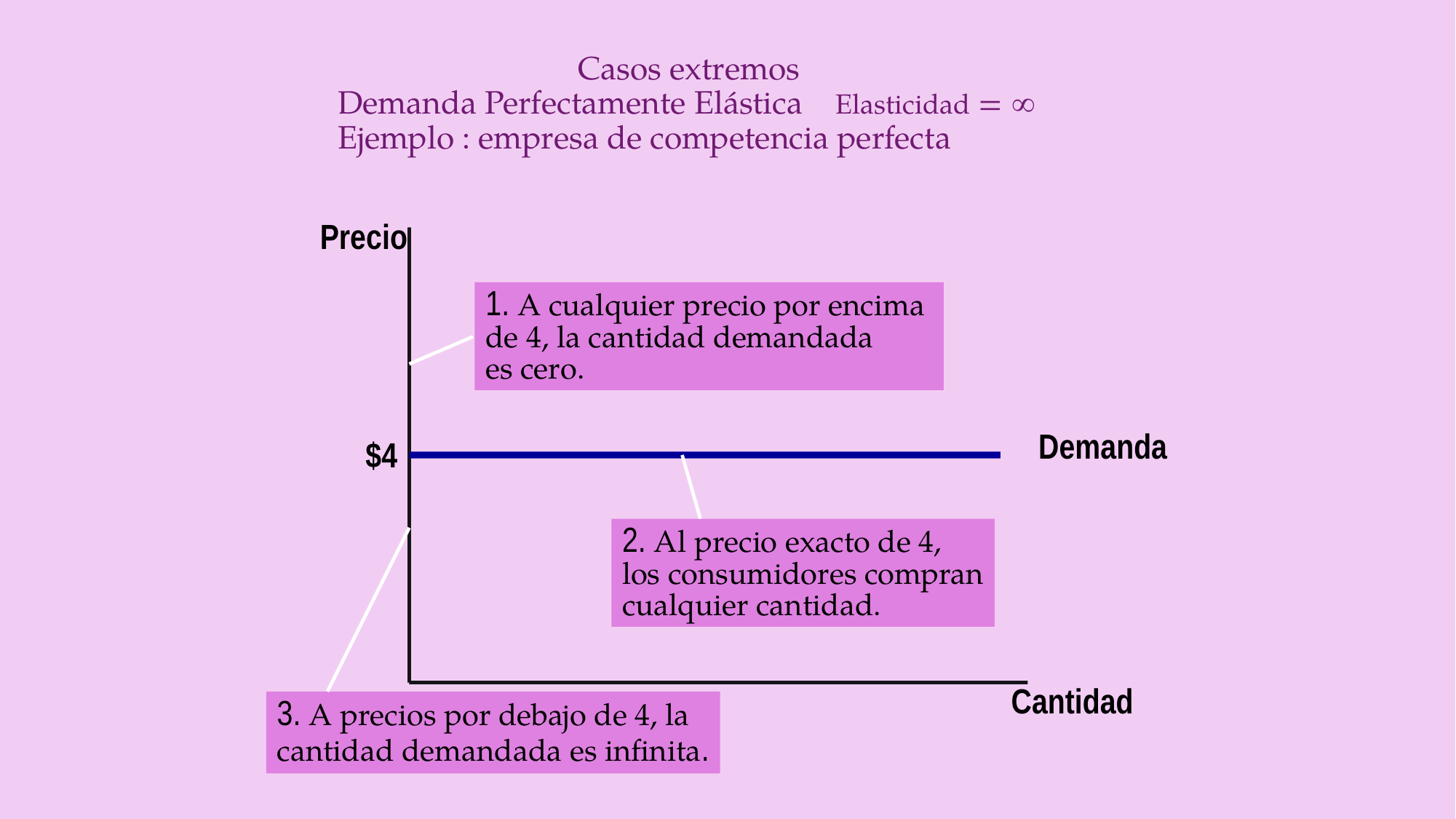

# Casos extremos Demanda Perfectamente Elástica	Elasticidad = ∞ Ejemplo : empresa de competencia perfecta
Precio

1. A cualquier precio por encima
de 4, la cantidad demandada
es cero.

Demanda
$4

2. Al precio exacto de 4,
los consumidores compran
cualquier cantidad.

3. A precios por debajo de 4, la
cantidad demandada es infinita.
Cantidad